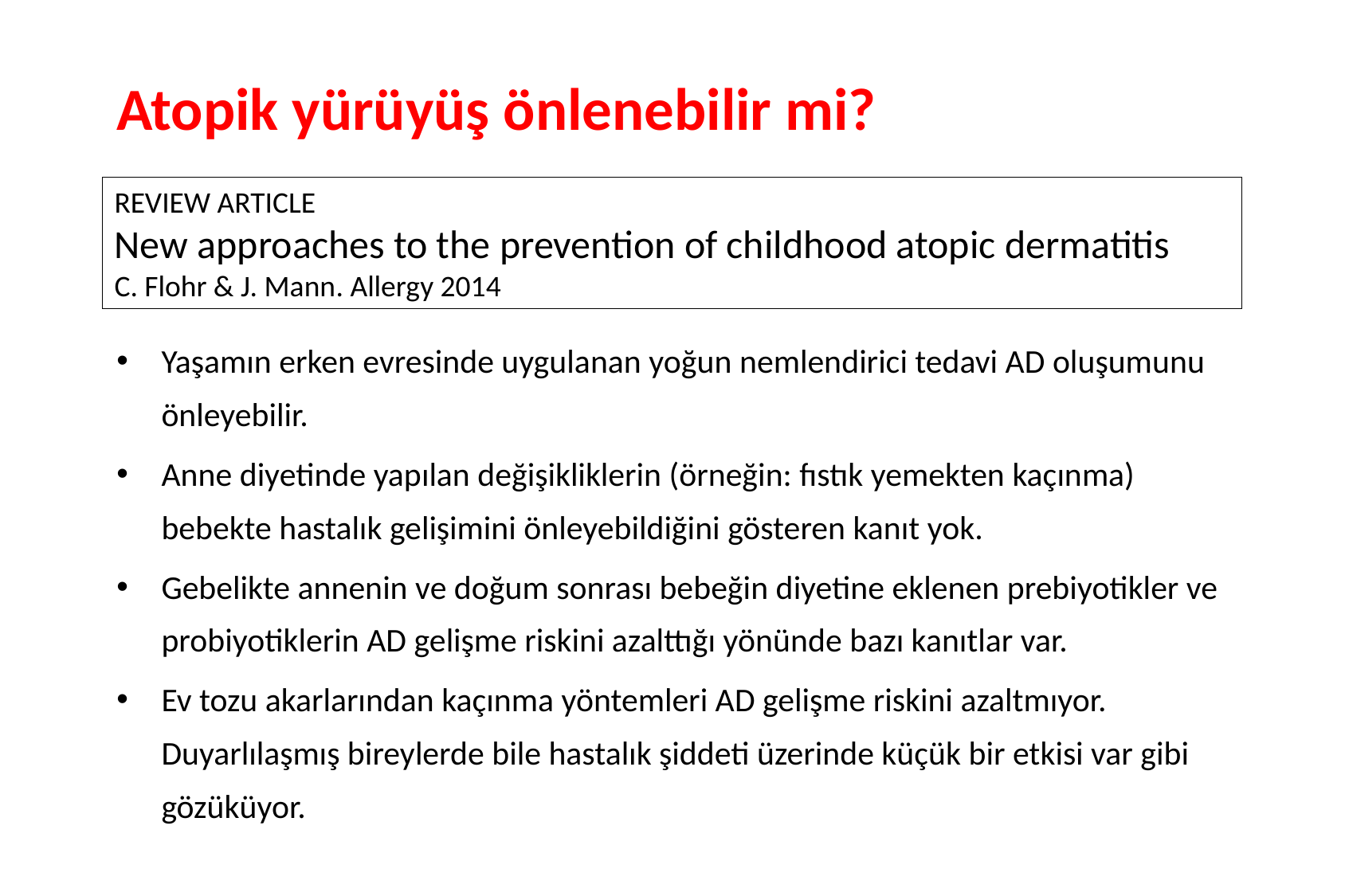

# Atopik yürüyüş önlenebilir mi?
REVIEW ARTICLE
New approaches to the prevention of childhood atopic dermatitis
C. Flohr & J. Mann. Allergy 2014
Yaşamın erken evresinde uygulanan yoğun nemlendirici tedavi AD oluşumunu önleyebilir.
Anne diyetinde yapılan değişikliklerin (örneğin: fıstık yemekten kaçınma) bebekte hastalık gelişimini önleyebildiğini gösteren kanıt yok.
Gebelikte annenin ve doğum sonrası bebeğin diyetine eklenen prebiyotikler ve probiyotiklerin AD gelişme riskini azalttığı yönünde bazı kanıtlar var.
Ev tozu akarlarından kaçınma yöntemleri AD gelişme riskini azaltmıyor. Duyarlılaşmış bireylerde bile hastalık şiddeti üzerinde küçük bir etkisi var gibi  gözüküyor.